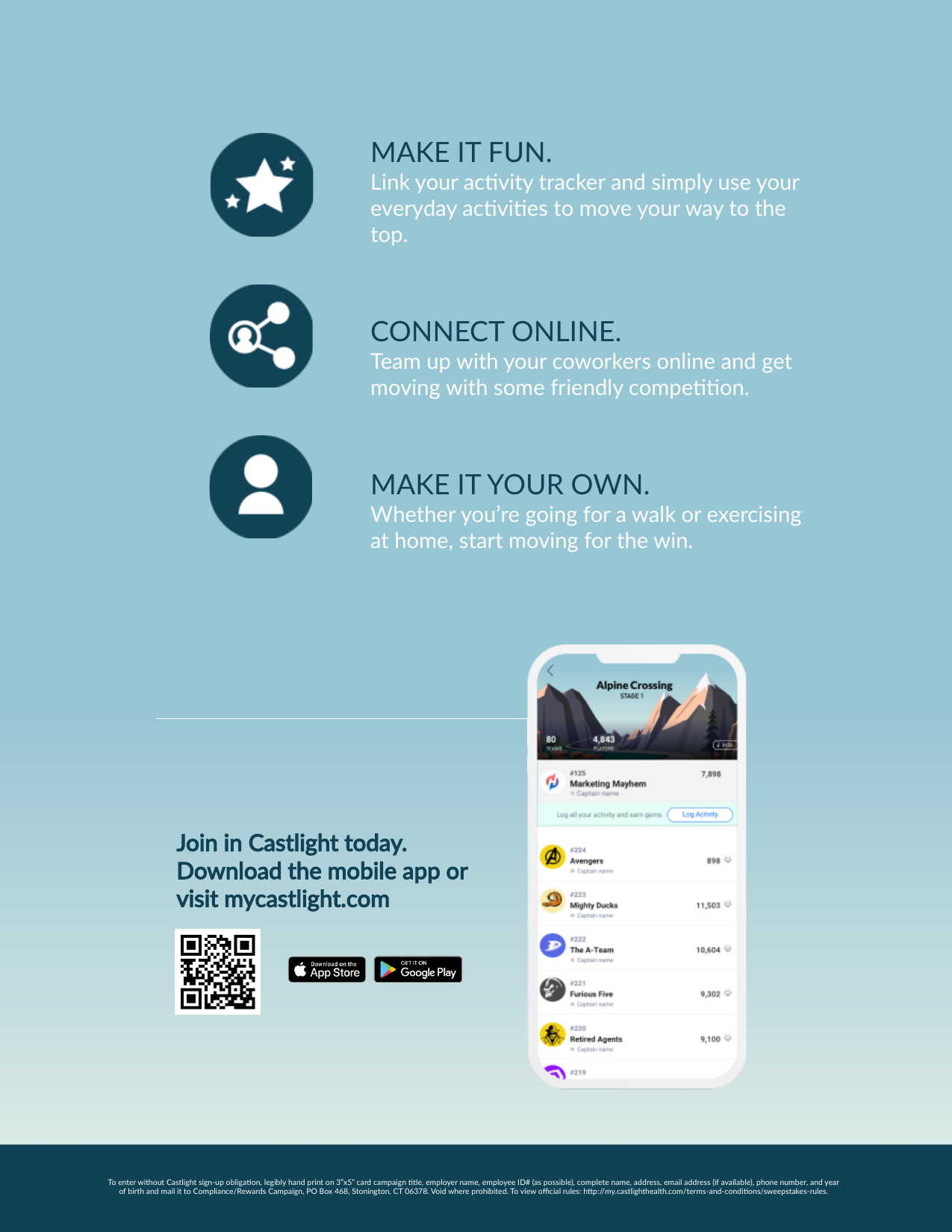

Join in Castlight today. Download the mobile app or visit mycastlight.com